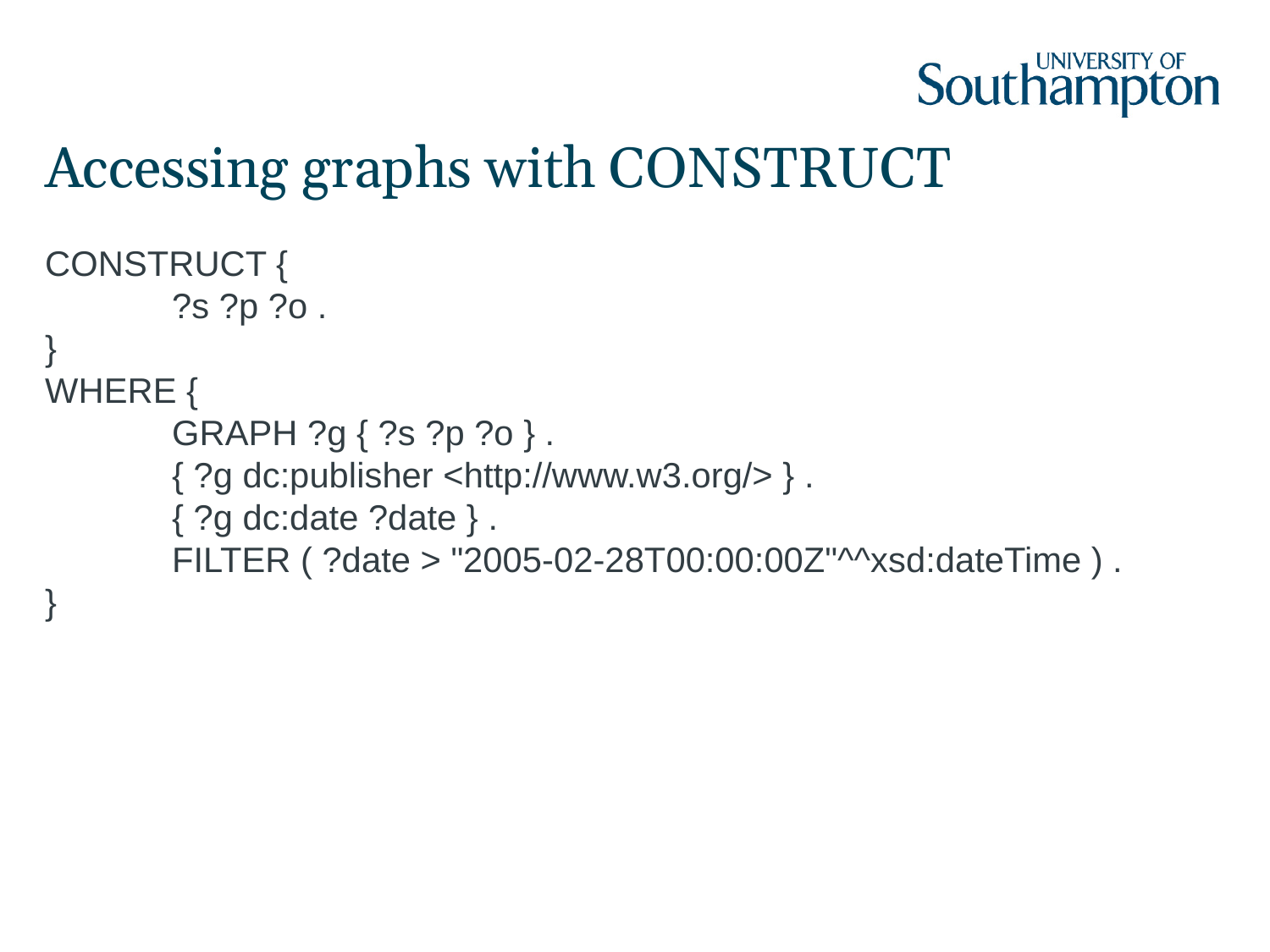

# Accessing graphs with CONSTRUCT
CONSTRUCT {
	?s ?p ?o .
}
WHERE {
	GRAPH ?g { ?s ?p ?o } .
	{ ?g dc:publisher <http://www.w3.org/> } .
	{ ?g dc:date ?date } .
	FILTER ( ?date > "2005-02-28T00:00:00Z"^^xsd:dateTime ) .
}